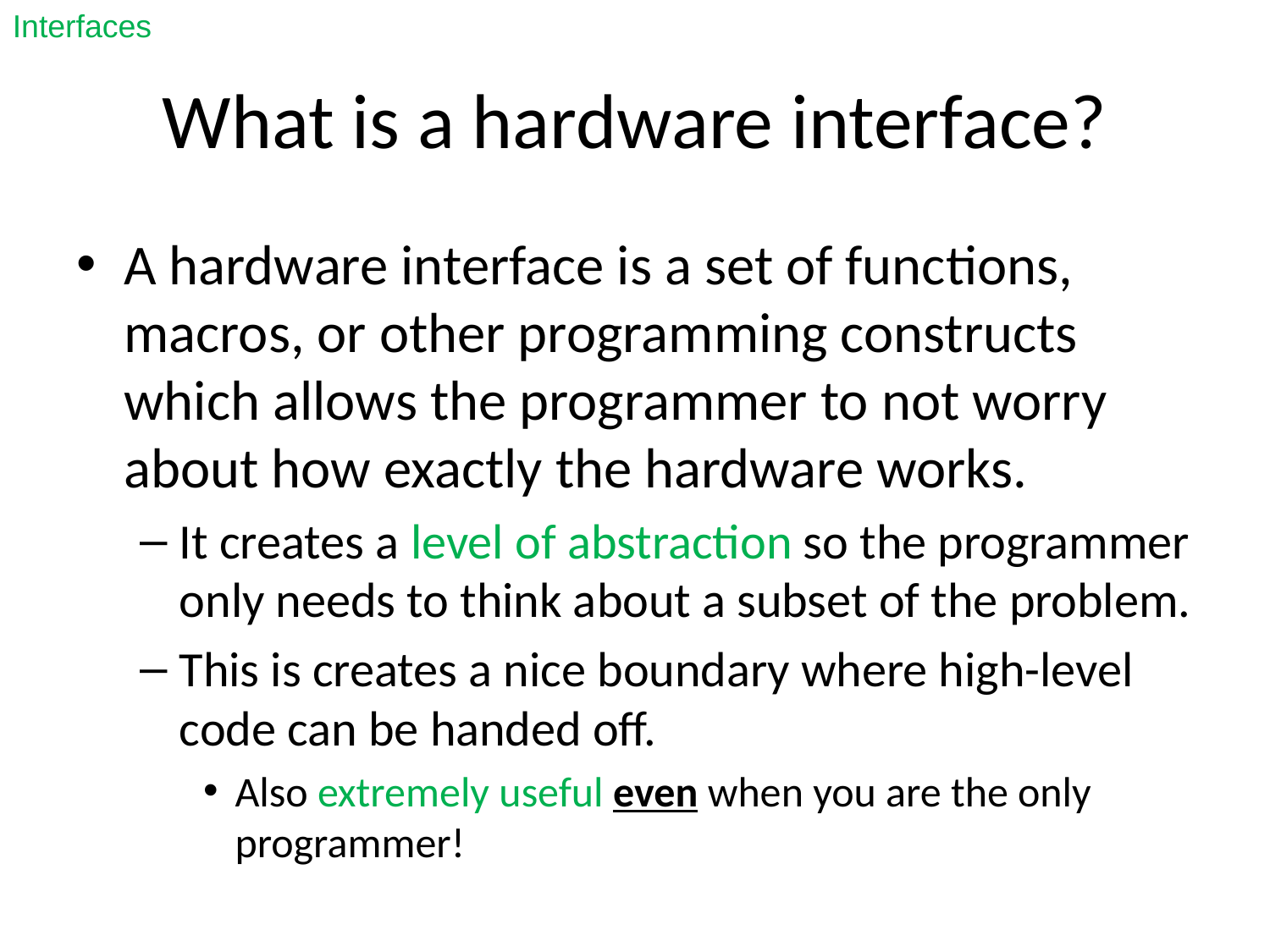

Interfaces
# What is a hardware interface?
A hardware interface is a set of functions, macros, or other programming constructs which allows the programmer to not worry about how exactly the hardware works.
It creates a level of abstraction so the programmer only needs to think about a subset of the problem.
This is creates a nice boundary where high-level code can be handed off.
Also extremely useful even when you are the only programmer!